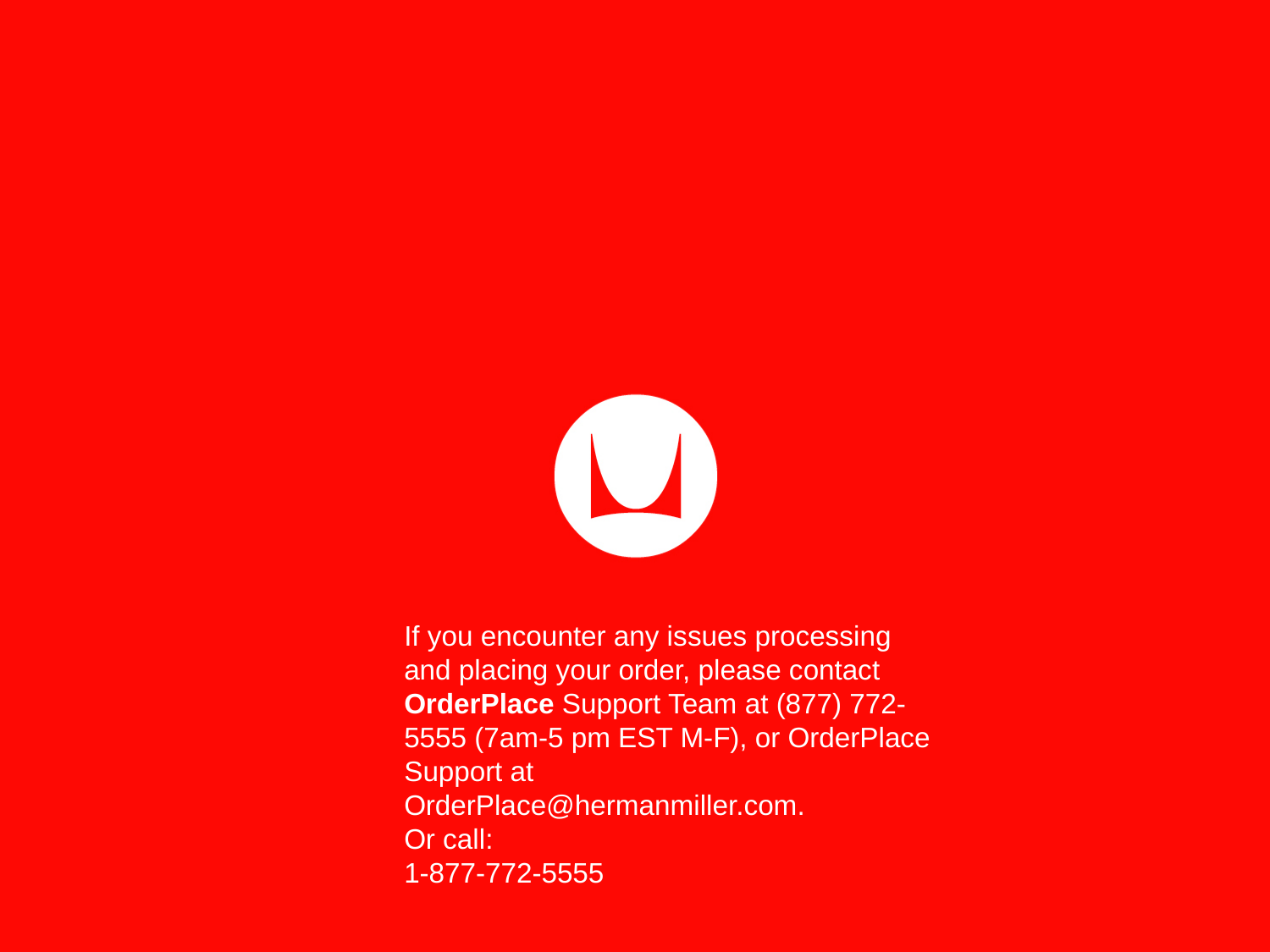

If you encounter any issues processing and placing your order, please contact OrderPlace Support Team at (877) 772-5555 (7am-5 pm EST M-F), or OrderPlace Support at OrderPlace@hermanmiller.com.
Or call:
1-877-772-5555